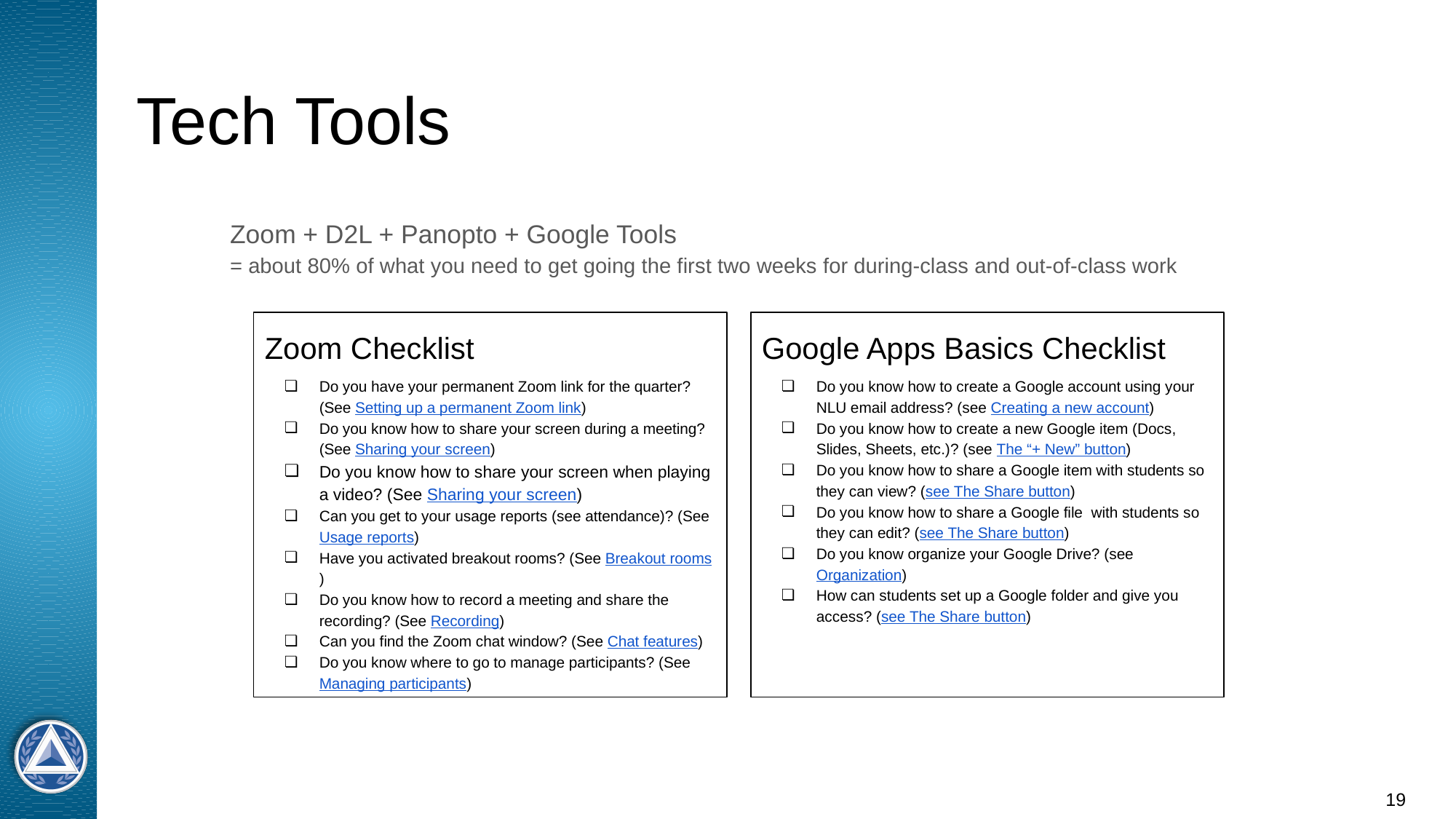

# Tech Tools
Zoom + D2L + Panopto + Google Tools
= about 80% of what you need to get going the first two weeks for during-class and out-of-class work
Zoom Checklist
Do you have your permanent Zoom link for the quarter? (See Setting up a permanent Zoom link)
Do you know how to share your screen during a meeting? (See Sharing your screen)
Do you know how to share your screen when playing a video? (See Sharing your screen)
Can you get to your usage reports (see attendance)? (See Usage reports)
Have you activated breakout rooms? (See Breakout rooms)
Do you know how to record a meeting and share the recording? (See Recording)
Can you find the Zoom chat window? (See Chat features)
Do you know where to go to manage participants? (See Managing participants)
Google Apps Basics Checklist
Do you know how to create a Google account using your NLU email address? (see Creating a new account)
Do you know how to create a new Google item (Docs, Slides, Sheets, etc.)? (see The “+ New” button)
Do you know how to share a Google item with students so they can view? (see The Share button)
Do you know how to share a Google file  with students so they can edit? (see The Share button)
Do you know organize your Google Drive? (see Organization)
How can students set up a Google folder and give you access? (see The Share button)